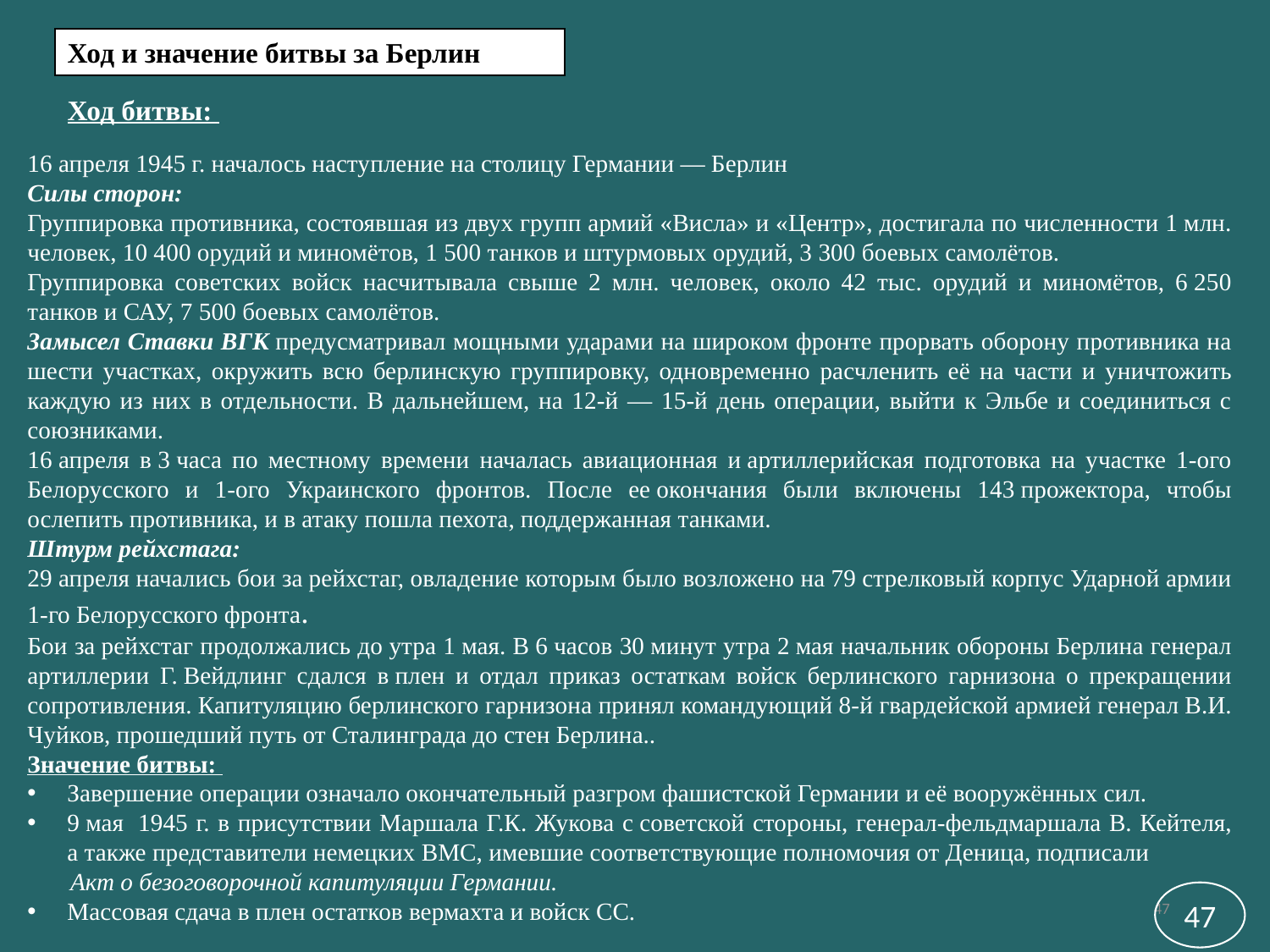

Ход и значение битвы за Берлин
Ход битвы:
16 апреля 1945 г. началось наступление на столицу Германии — Берлин
Силы сторон:
Группировка противника, состоявшая из двух групп армий «Висла» и «Центр», достигала по численности 1 млн. человек, 10 400 орудий и миномётов, 1 500 танков и штурмовых орудий, 3 300 боевых самолётов.
Группировка советских войск насчитывала свыше 2 млн. человек, около 42 тыс. орудий и миномётов, 6 250 танков и САУ, 7 500 боевых самолётов.
Замысел Ставки ВГК предусматривал мощными ударами на широком фронте прорвать оборону противника на шести участках, окружить всю берлинскую группировку, одновременно расчленить её на части и уничтожить каждую из них в отдельности. В дальнейшем, на 12-й — 15-й день операции, выйти к Эльбе и соединиться с союзниками.
16 апреля в 3 часа по местному времени началась авиационная и артиллерийская подготовка на участке 1-ого Белорусского и 1-ого Украинского фронтов. После ее окончания были включены 143 прожектора, чтобы ослепить противника, и в атаку пошла пехота, поддержанная танками.
Штурм рейхстага:
29 апреля начались бои за рейхстаг, овладение которым было возложено на 79 стрелковый корпус Ударной армии 1-го Белорусского фронта.
Бои за рейхстаг продолжались до утра 1 мая. В 6 часов 30 минут утра 2 мая начальник обороны Берлина генерал артиллерии Г. Вейдлинг сдался в плен и отдал приказ остаткам войск берлинского гарнизона о прекращении сопротивления. Капитуляцию берлинского гарнизона принял командующий 8-й гвардейской армией генерал В.И. Чуйков, прошедший путь от Сталинграда до стен Берлина..
Значение битвы:
Завершение операции означало окончательный разгром фашистской Германии и её вооружённых сил.
9 мая  1945 г. в присутствии Маршала Г.К. Жукова с советской стороны, генерал-фельдмаршала В. Кейтеля, а также представители немецких ВМС, имевшие соответствующие полномочия от Деница, подписали
       Акт о безоговорочной капитуляции Германии.
Массовая сдача в плен остатков вермахта и войск СС.

47
47